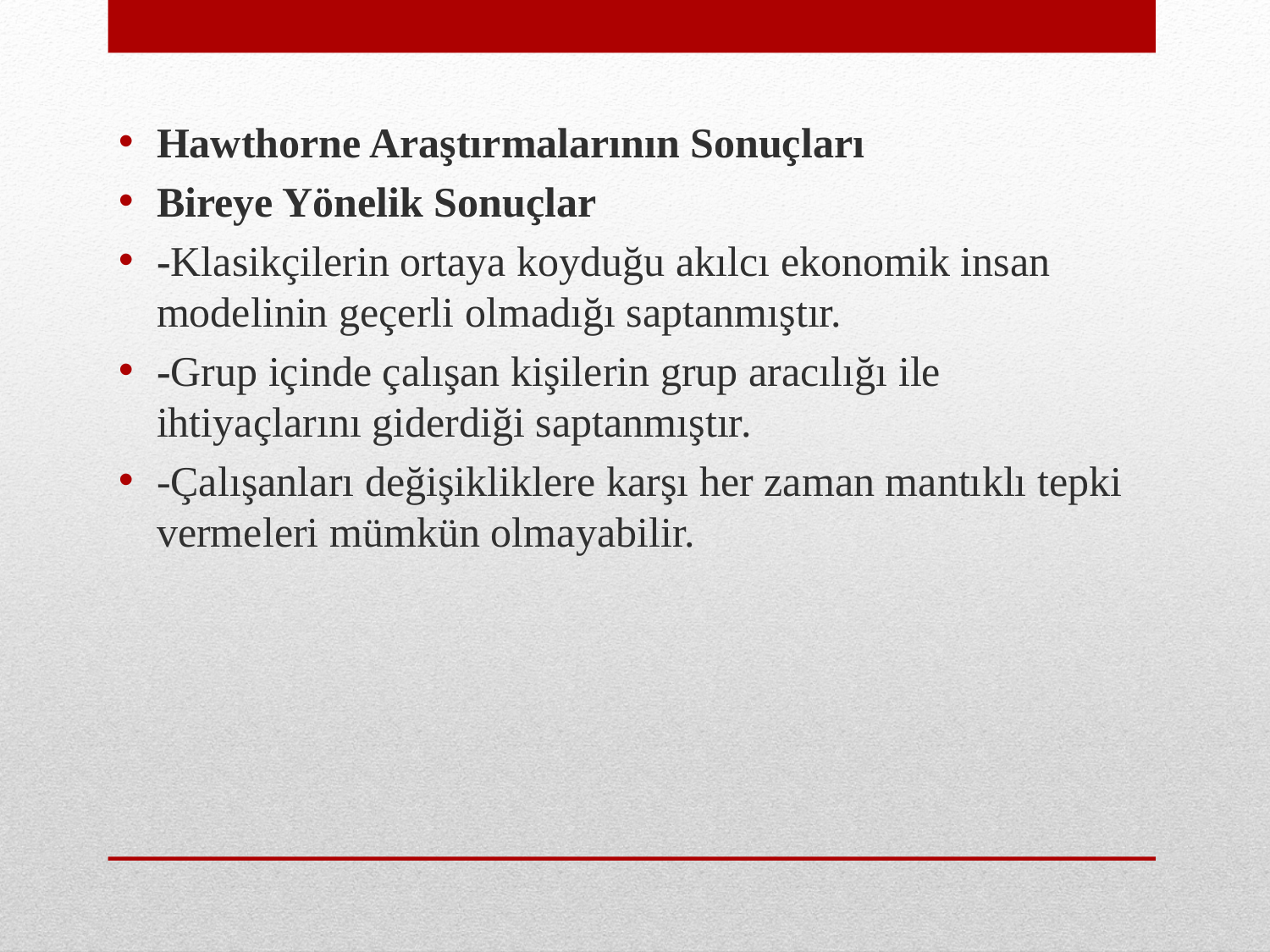

Hawthorne Araştırmalarının Sonuçları
Bireye Yönelik Sonuçlar
-Klasikçilerin ortaya koyduğu akılcı ekonomik insan modelinin geçerli olmadığı saptanmıştır.
-Grup içinde çalışan kişilerin grup aracılığı ile ihtiyaçlarını giderdiği saptanmıştır.
-Çalışanları değişikliklere karşı her zaman mantıklı tepki vermeleri mümkün olmayabilir.

#